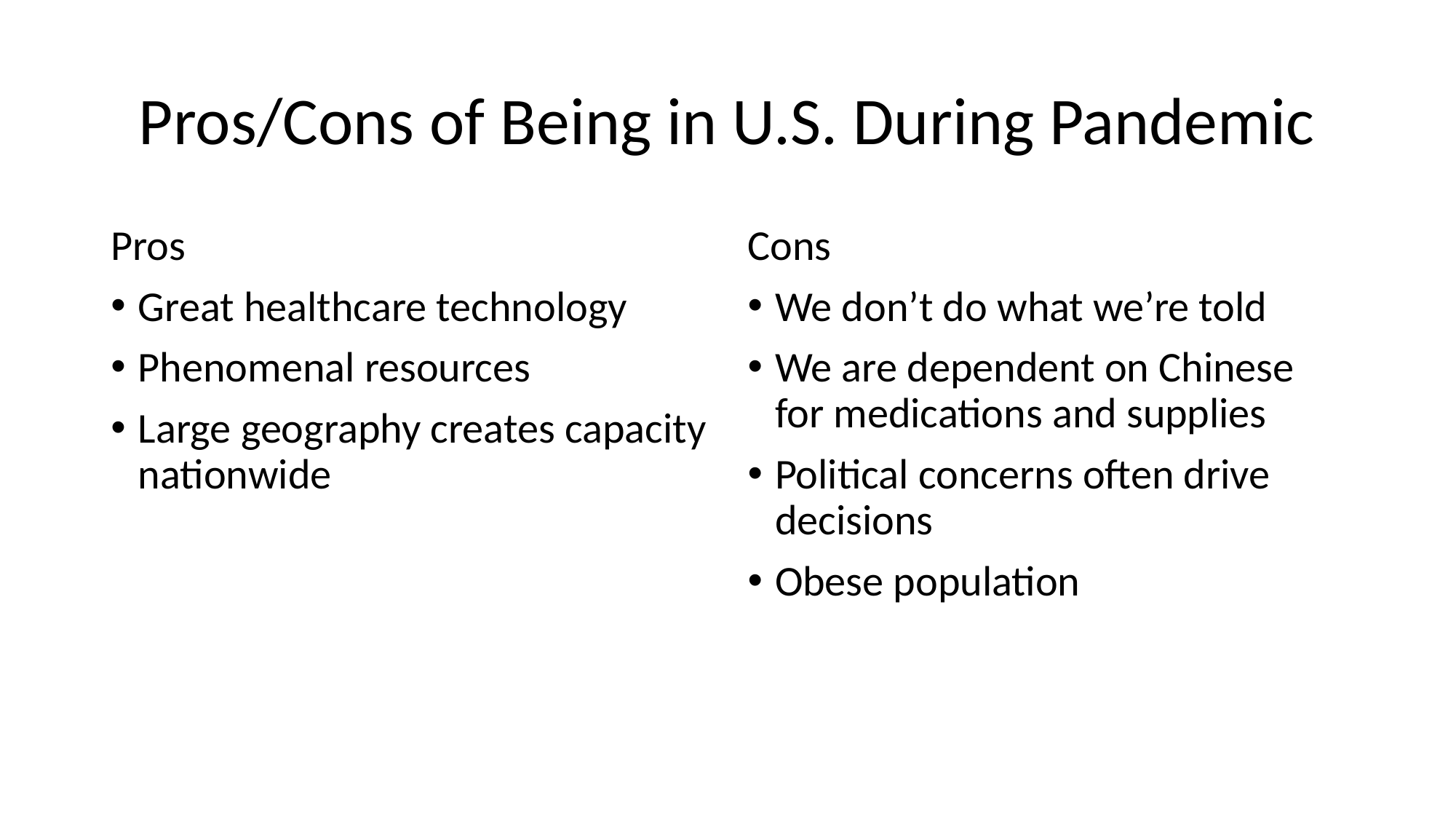

# Pros/Cons of Being in U.S. During Pandemic
Pros
Great healthcare technology
Phenomenal resources
Large geography creates capacity nationwide

Cons
We don’t do what we’re told
We are dependent on Chinese for medications and supplies
Political concerns often drive decisions
Obese population